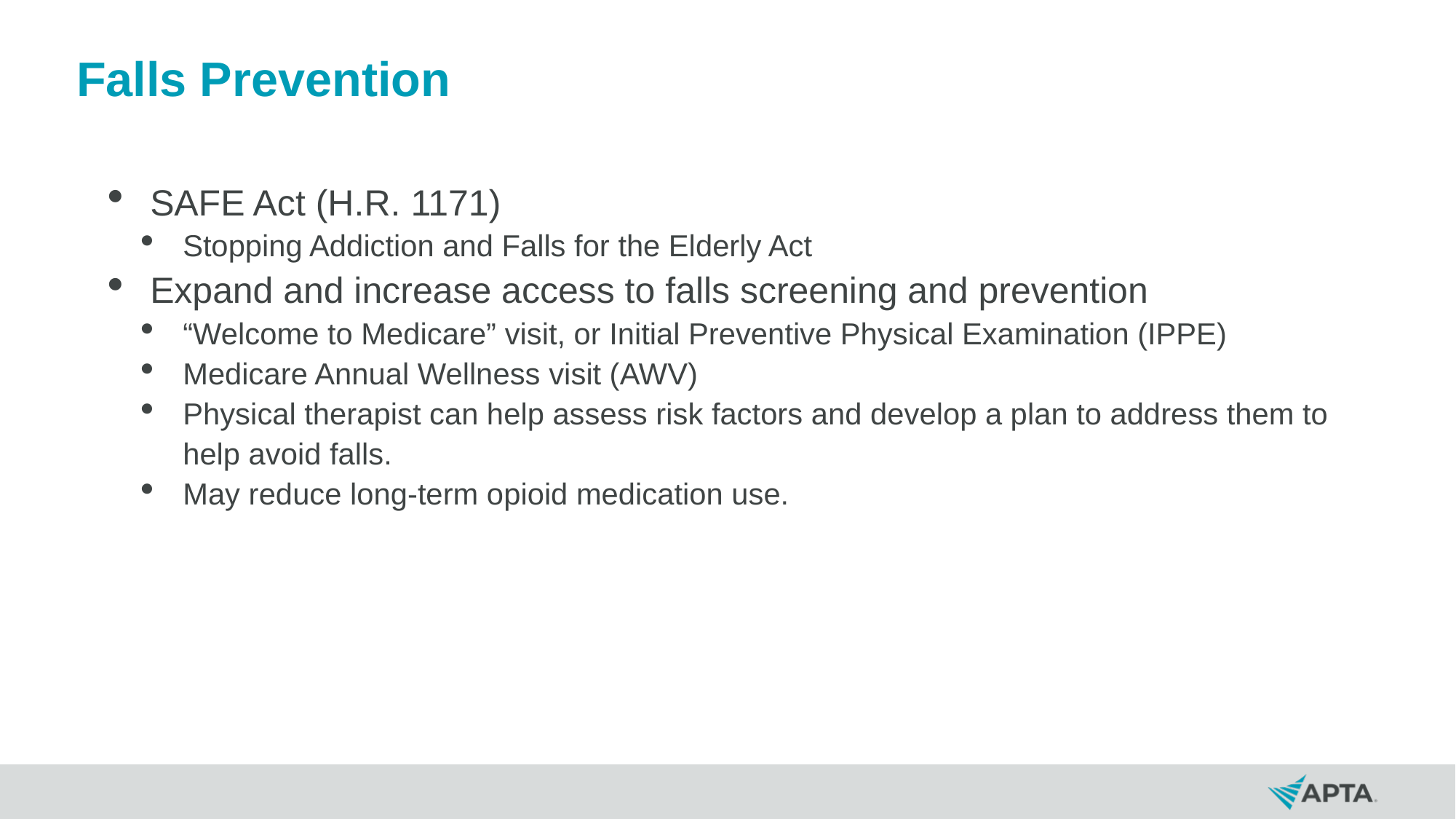

# Falls Prevention
SAFE Act (H.R. 1171)
Stopping Addiction and Falls for the Elderly Act
Expand and increase access to falls screening and prevention
“Welcome to Medicare” visit, or Initial Preventive Physical Examination (IPPE)
Medicare Annual Wellness visit (AWV)
Physical therapist can help assess risk factors and develop a plan to address them to help avoid falls.
May reduce long-term opioid medication use.